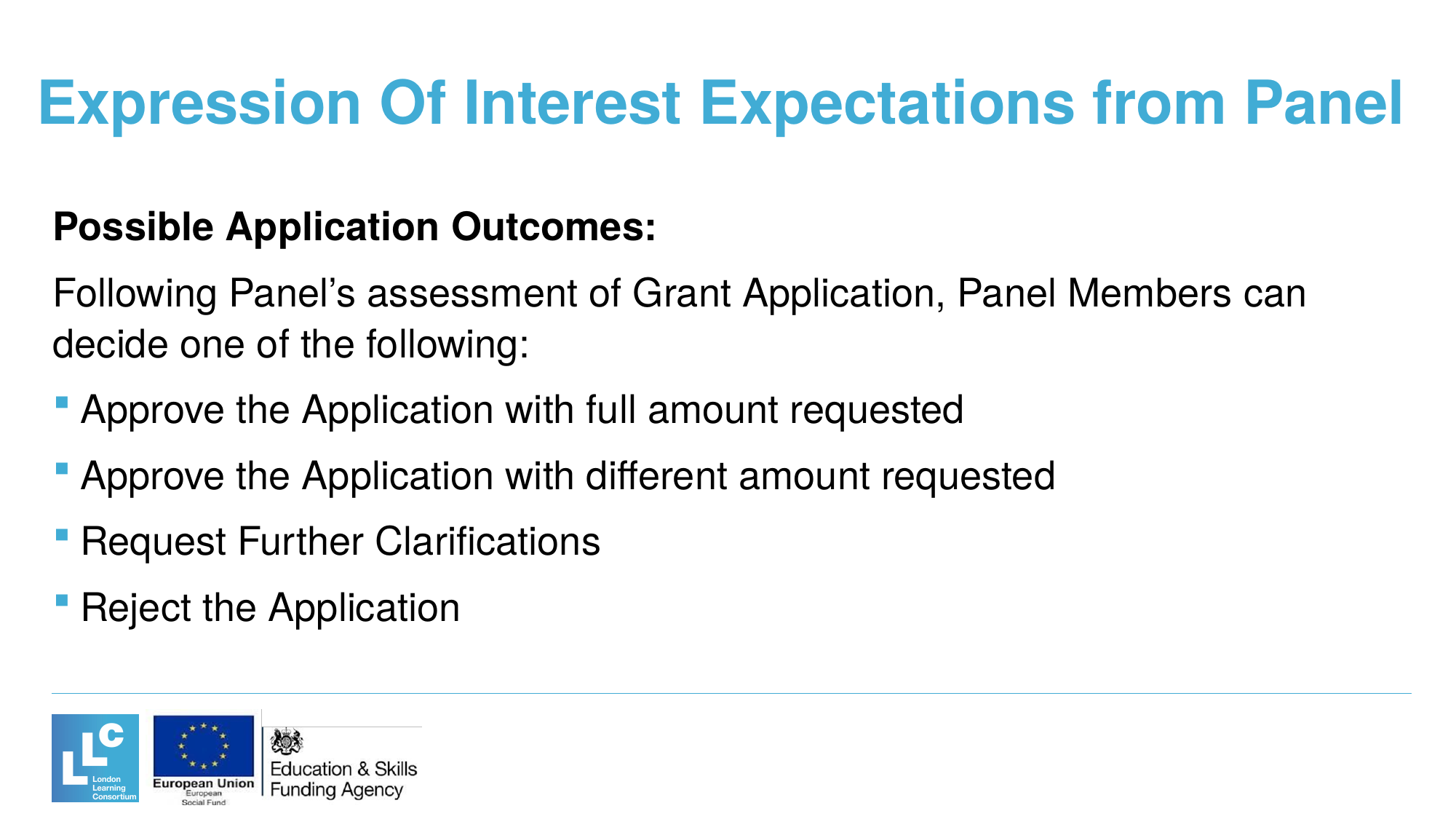

# Expression Of Interest Expectations from Panel
Possible Application Outcomes:
Following Panel’s assessment of Grant Application, Panel Members can decide one of the following:
Approve the Application with full amount requested
Approve the Application with different amount requested
Request Further Clarifications
Reject the Application